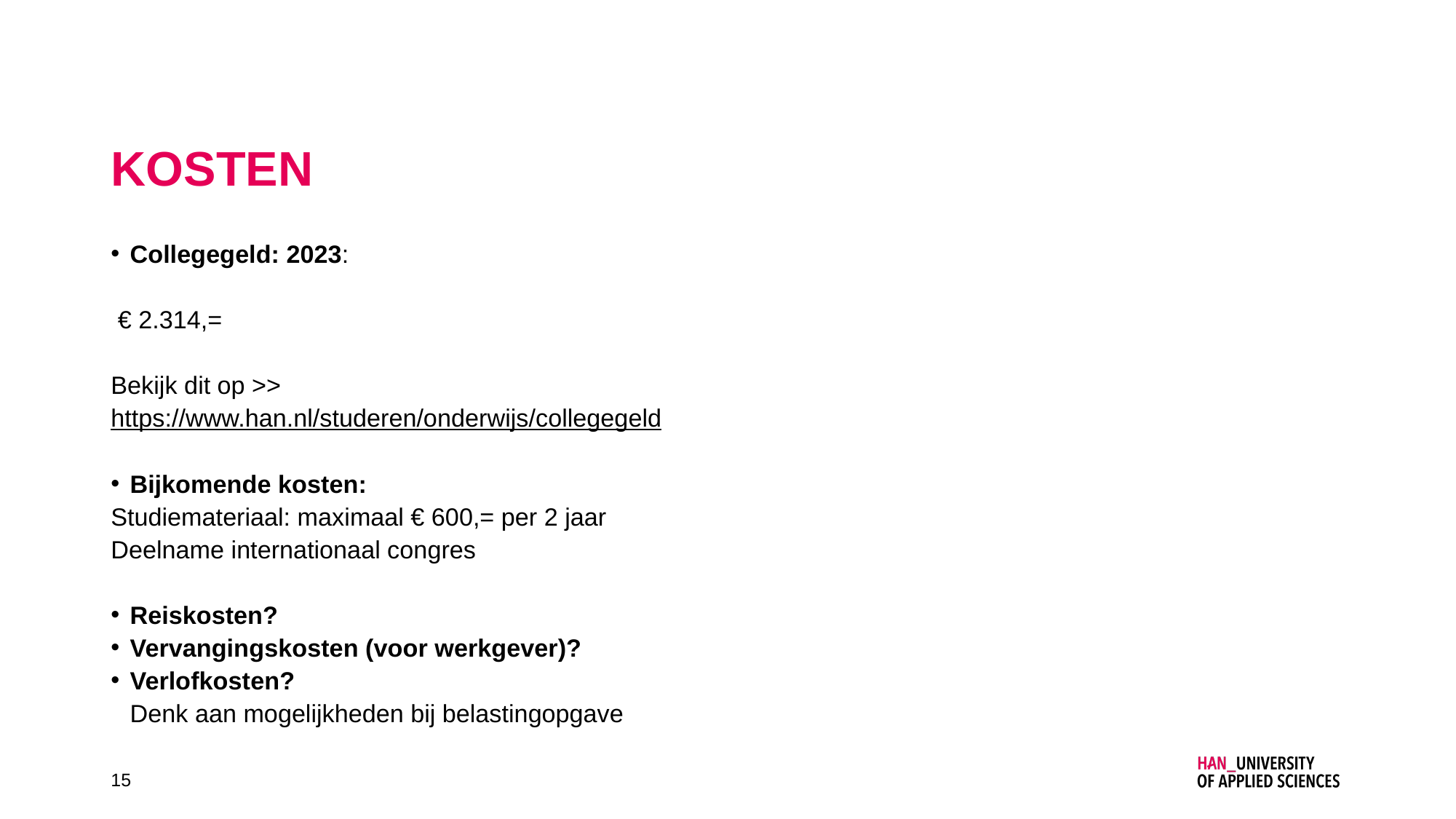

# Kosten
Collegegeld: 2023:

 € 2.314,=

Bekijk dit op >>
https://www.han.nl/studeren/onderwijs/collegegeld

Bijkomende kosten:
Studiemateriaal: maximaal € 600,= per 2 jaar
Deelname internationaal congres

Reiskosten?
Vervangingskosten (voor werkgever)?
Verlofkosten?
Denk aan mogelijkheden bij belastingopgave

15